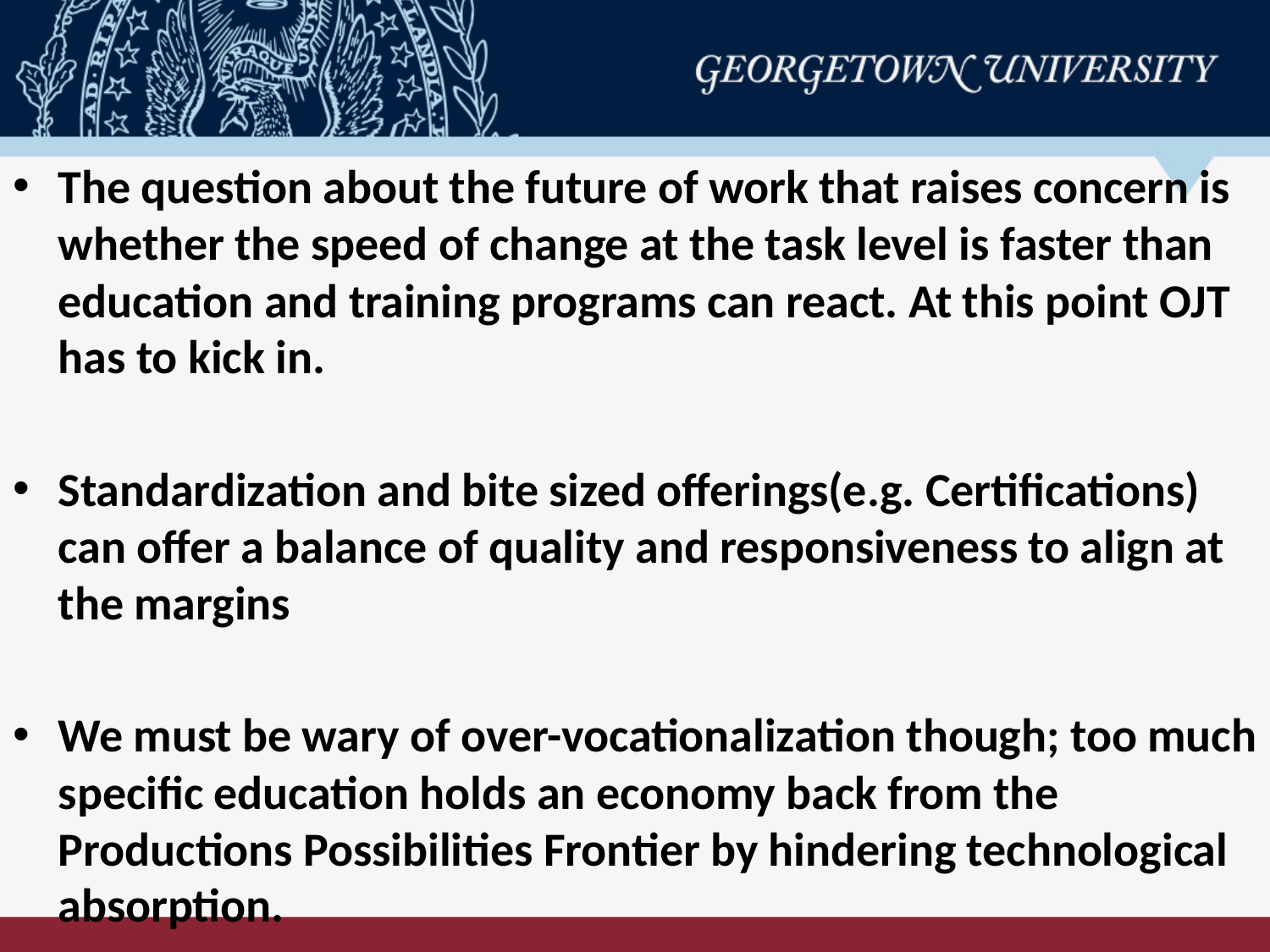

The question about the future of work that raises concern is whether the speed of change at the task level is faster than education and training programs can react. At this point OJT has to kick in.

Standardization and bite sized offerings(e.g. Certifications) can offer a balance of quality and responsiveness to align at the margins

We must be wary of over-vocationalization though; too much specific education holds an economy back from the Productions Possibilities Frontier by hindering technological absorption.